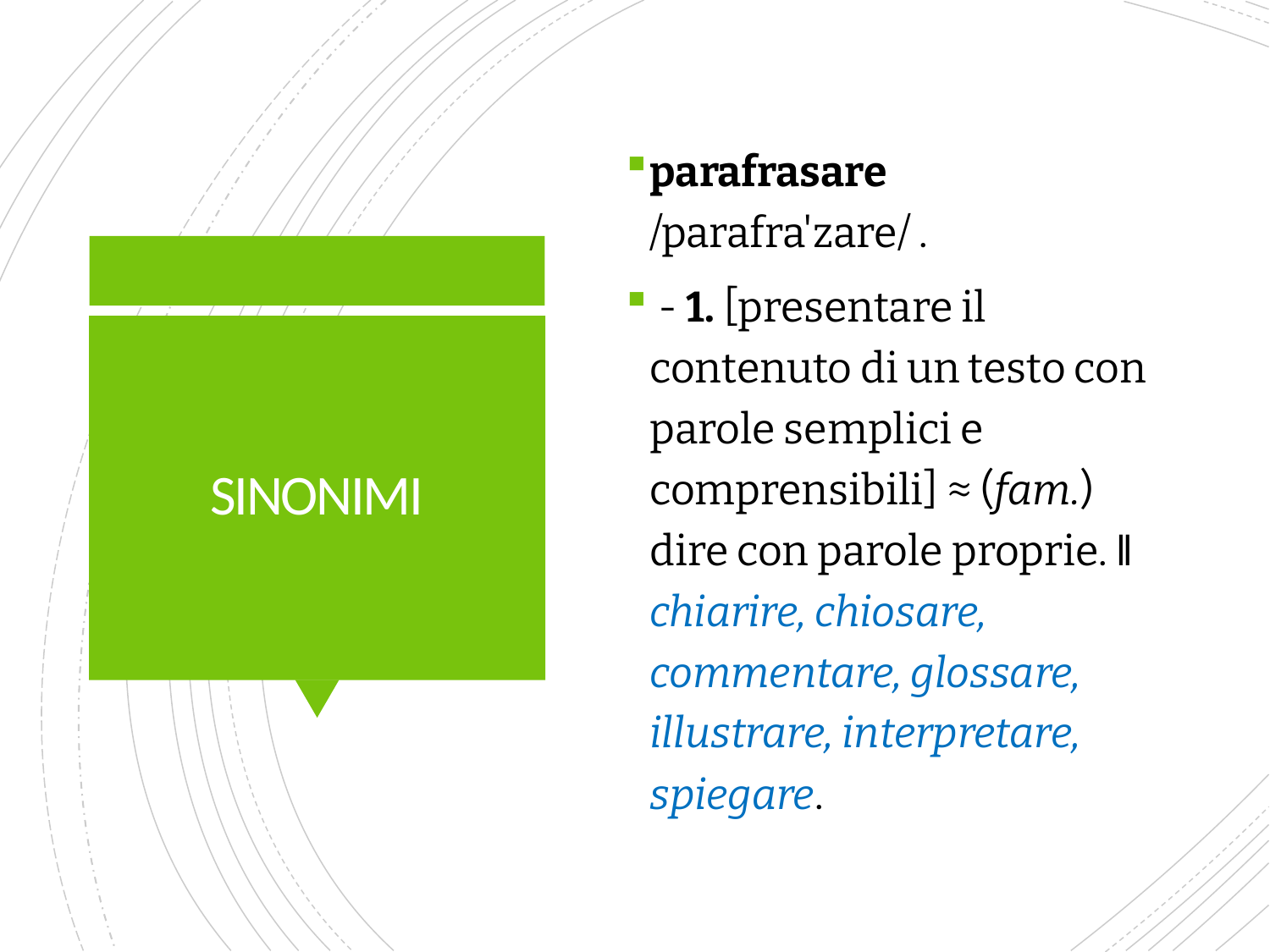

parafrasare /parafra'zare/ .
 - 1. [presentare il contenuto di un testo con parole semplici e comprensibili] ≈ (fam.) dire con parole proprie. ‖ chiarire, chiosare, commentare, glossare, illustrare, interpretare, spiegare.
# SINONIMI